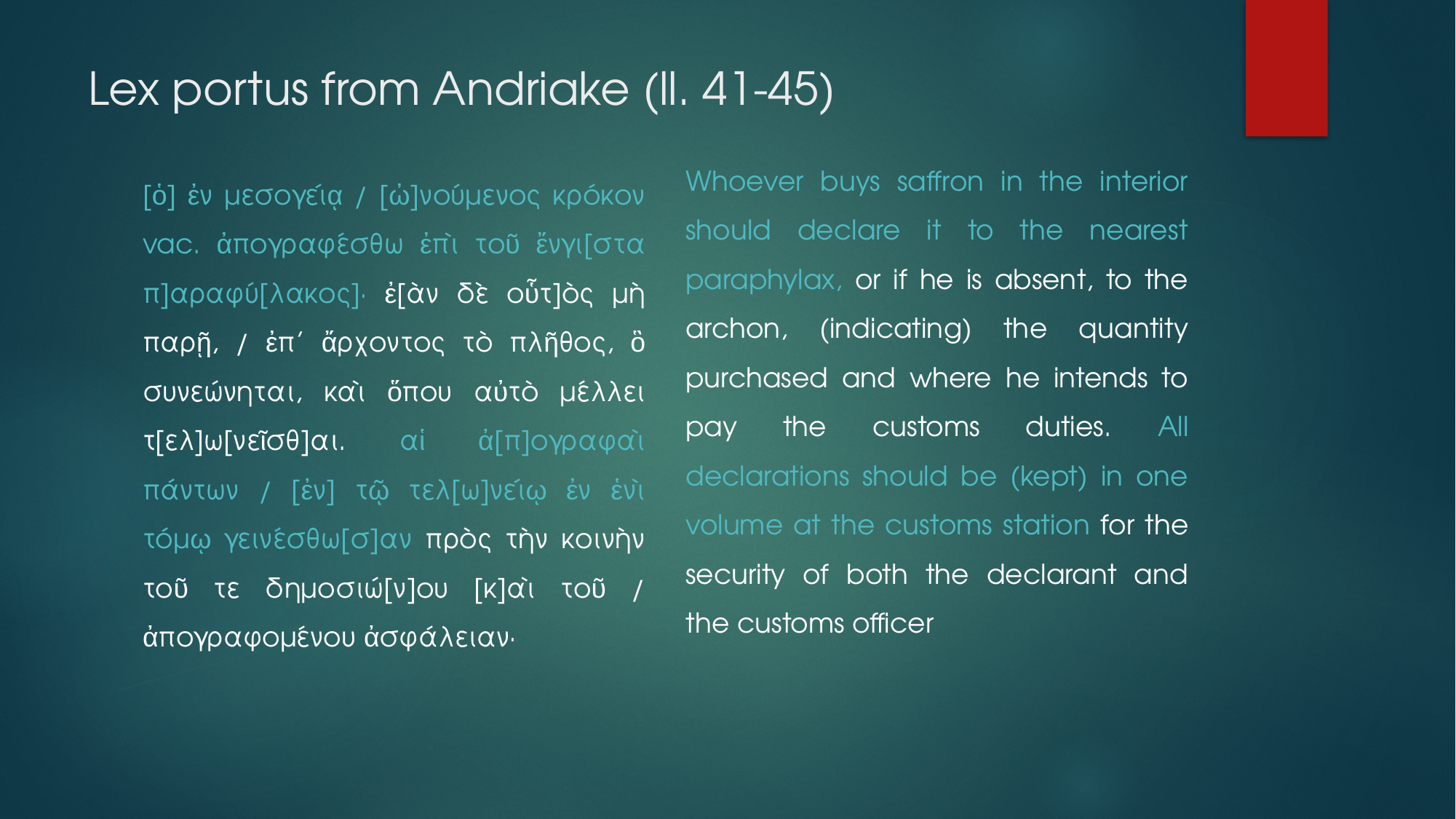

# Lex portus from Andriake (ll. 41-45)
Whoever buys saffron in the interior should declare it to the nearest paraphylax, or if he is absent, to the archon, (indicating) the quantity purchased and where he intends to pay the customs duties. All declarations should be (kept) in one volume at the customs station for the security of both the declarant and the customs officer
[ὁ] ἐν μεσογείᾳ / [ὠ]νούμενος κρόκον vac. ἀπογραφέσθω ἐπὶ τοῦ ἔνγι[στα π]αραφύ[λακος]· ἐ[ὰν δὲ οὗτ]ὸς μὴ παρῇ, / ἐπ’ ἄρχοντος τὸ πλῆθος, ὃ συνεώνηται, καὶ ὅπου αὐτὸ μέλλει τ[ελ]ω[νεῖσθ]αι. αἱ ἀ[π]ογραφαὶ πάντων / [ἐν] τῷ τελ[ω]νείῳ ἐν ἑνὶ τόμῳ γεινέσθω[σ]αν πρὸς τὴν κοινὴν τοῦ τε δημοσιώ[ν]ου [κ]αὶ τοῦ / ἀπογραφομένου ἀσφάλειαν·